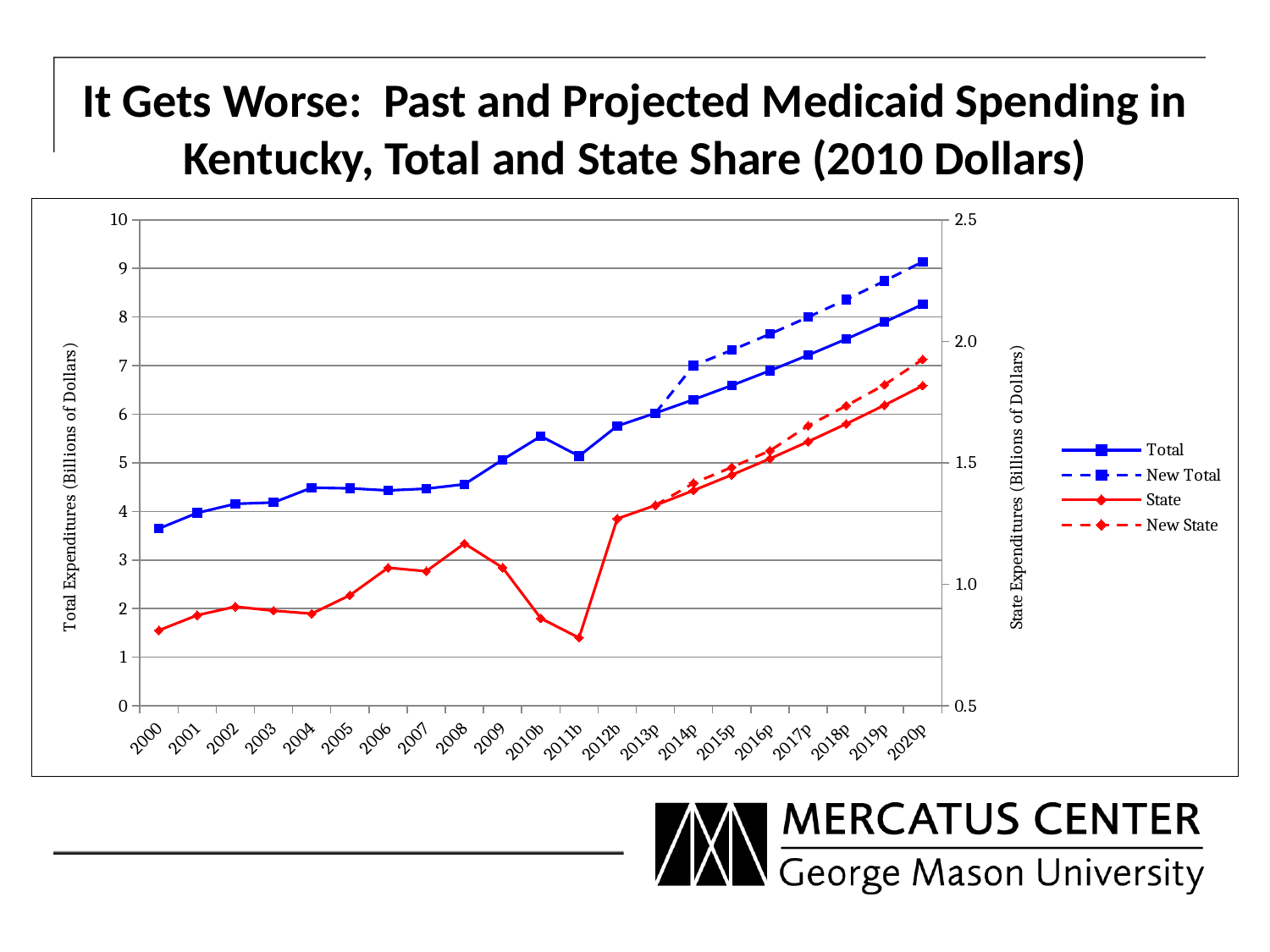

# It Gets Worse:  Past and Projected Medicaid Spending in Kentucky, Total and State Share (2010 Dollars)

### Chart

| Category |  |  |  |  |
|---|---|---|---|---|
| 2000 | 3.646819037016694 | None | 0.8108780000000005 | None |
| 2001 | 3.969342668613497 | None | 0.8728330000000005 | None |
| 2002 | 4.155704708117072 | None | 0.908106 | None |
| 2003 | 4.183918965946274 | None | 0.8916290000000006 | None |
| 2004 | 4.486897534341392 | None | 0.8793300000000005 | None |
| 2005 | 4.4746639190254704 | None | 0.9550316900000005 | None |
| 2006 | 4.4315167052070406 | None | 1.0682862 | None |
| 2007 | 4.46735731984775 | None | 1.0537848399999998 | None |
| 2008 | 4.558584178123244 | None | 1.1678412299999998 | None |
| 2009 | 5.065243299754879 | None | 1.06840295 | None |
| 2010b | 5.5481 | None | 0.8600000000000005 | None |
| 2011b | 5.140099999999999 | None | 0.78 | None |
| 2012b | 5.7582 | None | 1.27 | None |
| 2013p | 6.022725723998637 | 6.022725723998637 | 1.324999659279697 | 1.324999659279697 |
| 2014p | 6.301308239656536 | 7.00016208746925 | 1.386287812724438 | 1.4165788262457062 |
| 2015p | 6.592922550487038 | 7.318718559426584 | 1.45044296110715 | 1.4819017515098603 |
| 2016p | 6.896916186839356 | 7.650693029080848 | 1.5173215611046578 | 1.5499931484355678 |
| 2017p | 7.215031561865006 | 7.997867952395333 | 1.5873069436103031 | 1.6526682803441108 |
| 2018p | 7.547929213991226 | 8.360945454336543 | 1.66054442707807 | 1.734953947445335 |
| 2019p | 7.896300773221097 | 8.740660354687984 | 1.737186170108641 | 1.8212443805560758 |
| 2020p | 8.260870433028462 | 9.137781701753068 | 1.81739149526626 | 1.9258146441079358 |